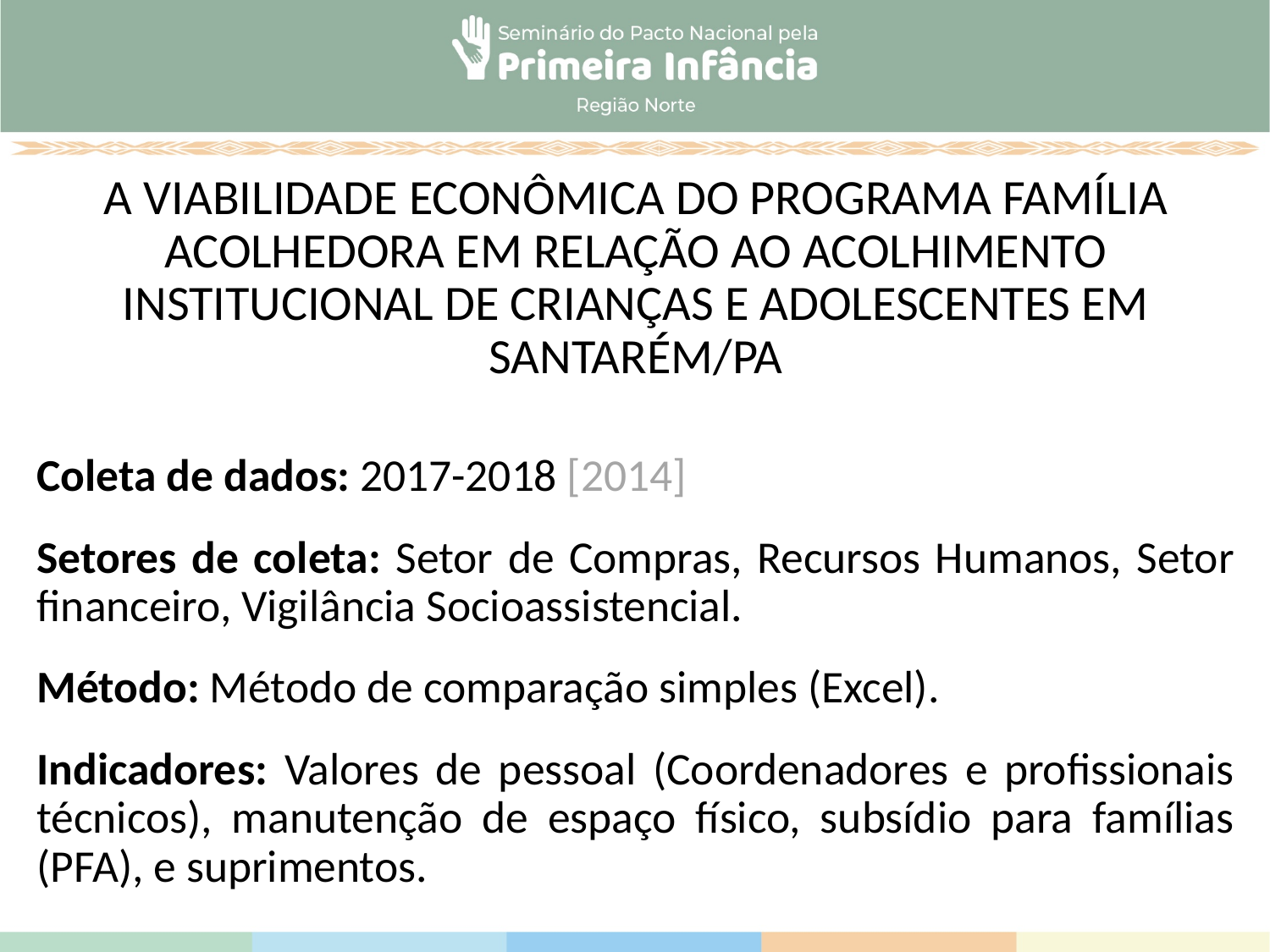

# A VIABILIDADE ECONÔMICA DO PROGRAMA FAMÍLIA ACOLHEDORA EM RELAÇÃO AO ACOLHIMENTO INSTITUCIONAL DE CRIANÇAS E ADOLESCENTES EM SANTARÉM/PA
Coleta de dados: 2017-2018 [2014]
Setores de coleta: Setor de Compras, Recursos Humanos, Setor financeiro, Vigilância Socioassistencial.
Método: Método de comparação simples (Excel).
Indicadores: Valores de pessoal (Coordenadores e profissionais técnicos), manutenção de espaço físico, subsídio para famílias (PFA), e suprimentos.